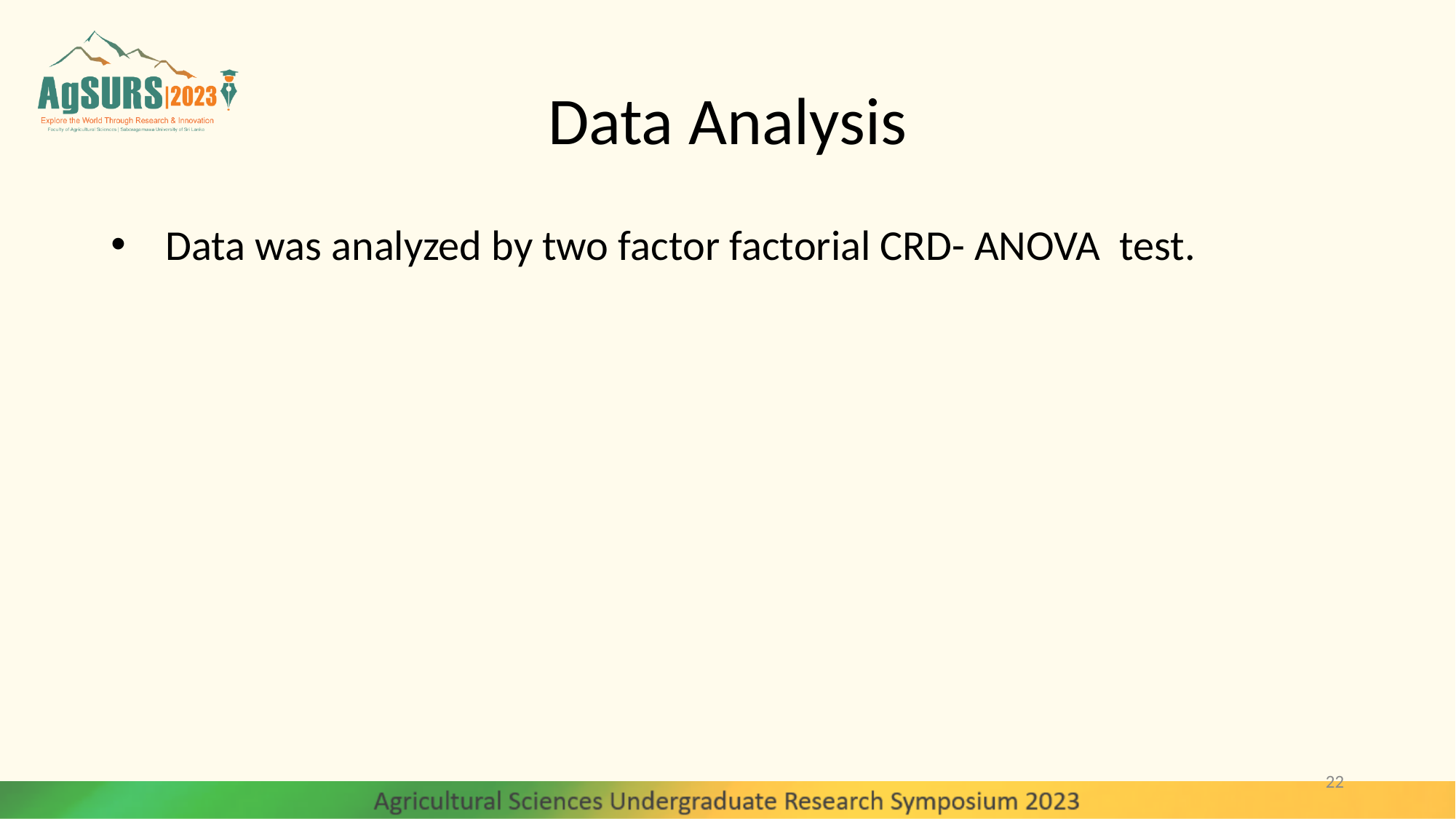

# Data Analysis
Data was analyzed by two factor factorial CRD- ANOVA  test.

22